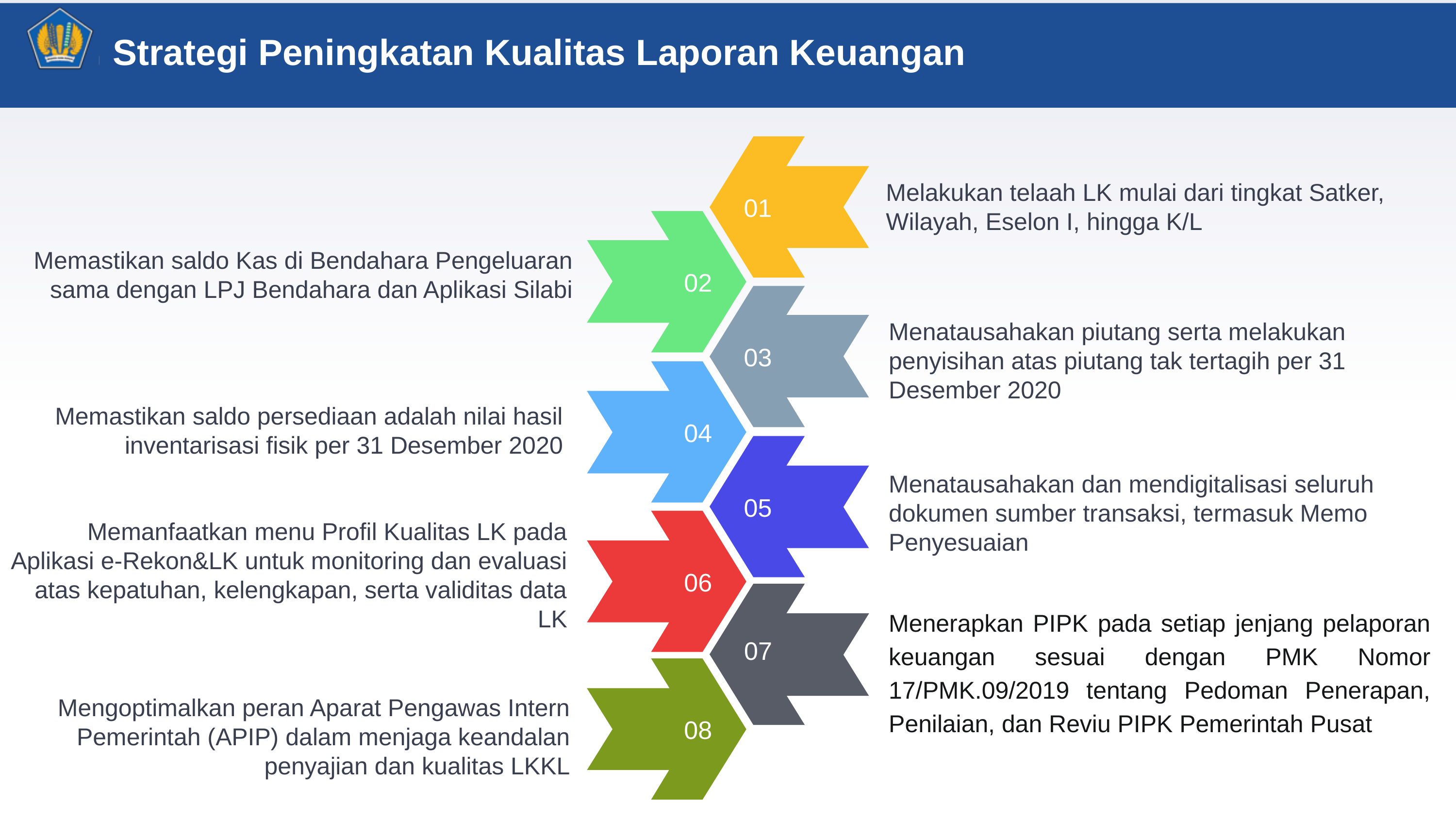

Strategi Peningkatan Kualitas Laporan Keuangan

01

02

03

04

05

06

Melakukan telaah LK mulai dari tingkat Satker, Wilayah, Eselon I, hingga K/L
Memastikan saldo Kas di Bendahara Pengeluaran sama dengan LPJ Bendahara dan Aplikasi Silabi
Menatausahakan piutang serta melakukan penyisihan atas piutang tak tertagih per 31 Desember 2020
Memastikan saldo persediaan adalah nilai hasil inventarisasi fisik per 31 Desember 2020
Menatausahakan dan mendigitalisasi seluruh dokumen sumber transaksi, termasuk Memo Penyesuaian
Memanfaatkan menu Profil Kualitas LK pada Aplikasi e-Rekon&LK untuk monitoring dan evaluasi atas kepatuhan, kelengkapan, serta validitas data LK

Menerapkan PIPK pada setiap jenjang pelaporan keuangan sesuai dengan PMK Nomor 17/PMK.09/2019 tentang Pedoman Penerapan, Penilaian, dan Reviu PIPK Pemerintah Pusat
07

08
Mengoptimalkan peran Aparat Pengawas Intern Pemerintah (APIP) dalam menjaga keandalan penyajian dan kualitas LKKL